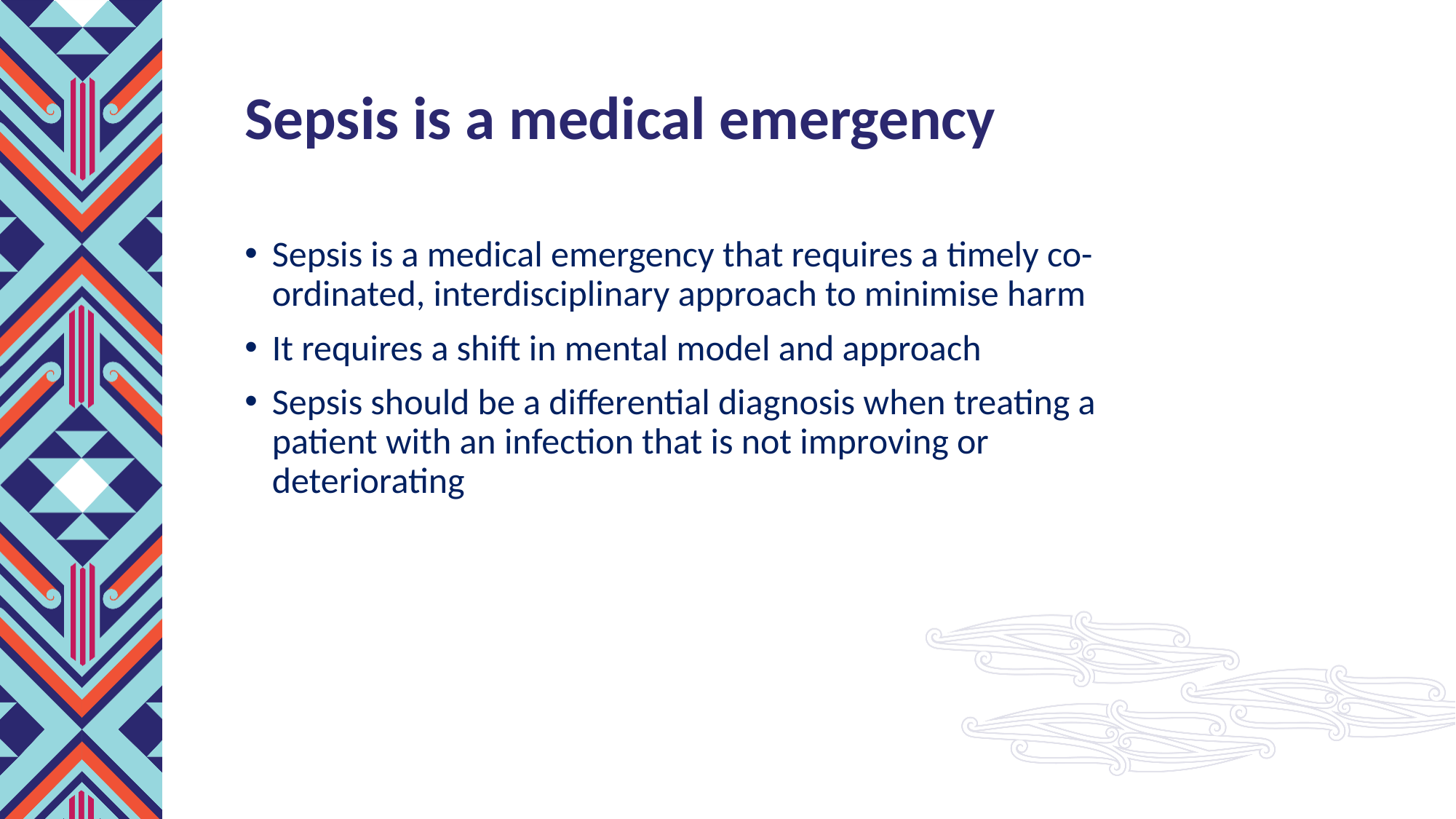

# Sepsis is a medical emergency

Sepsis is a medical emergency that requires a timely co-ordinated, interdisciplinary approach to minimise harm
It requires a shift in mental model and approach
Sepsis should be a differential diagnosis when treating a patient with an infection that is not improving or deteriorating